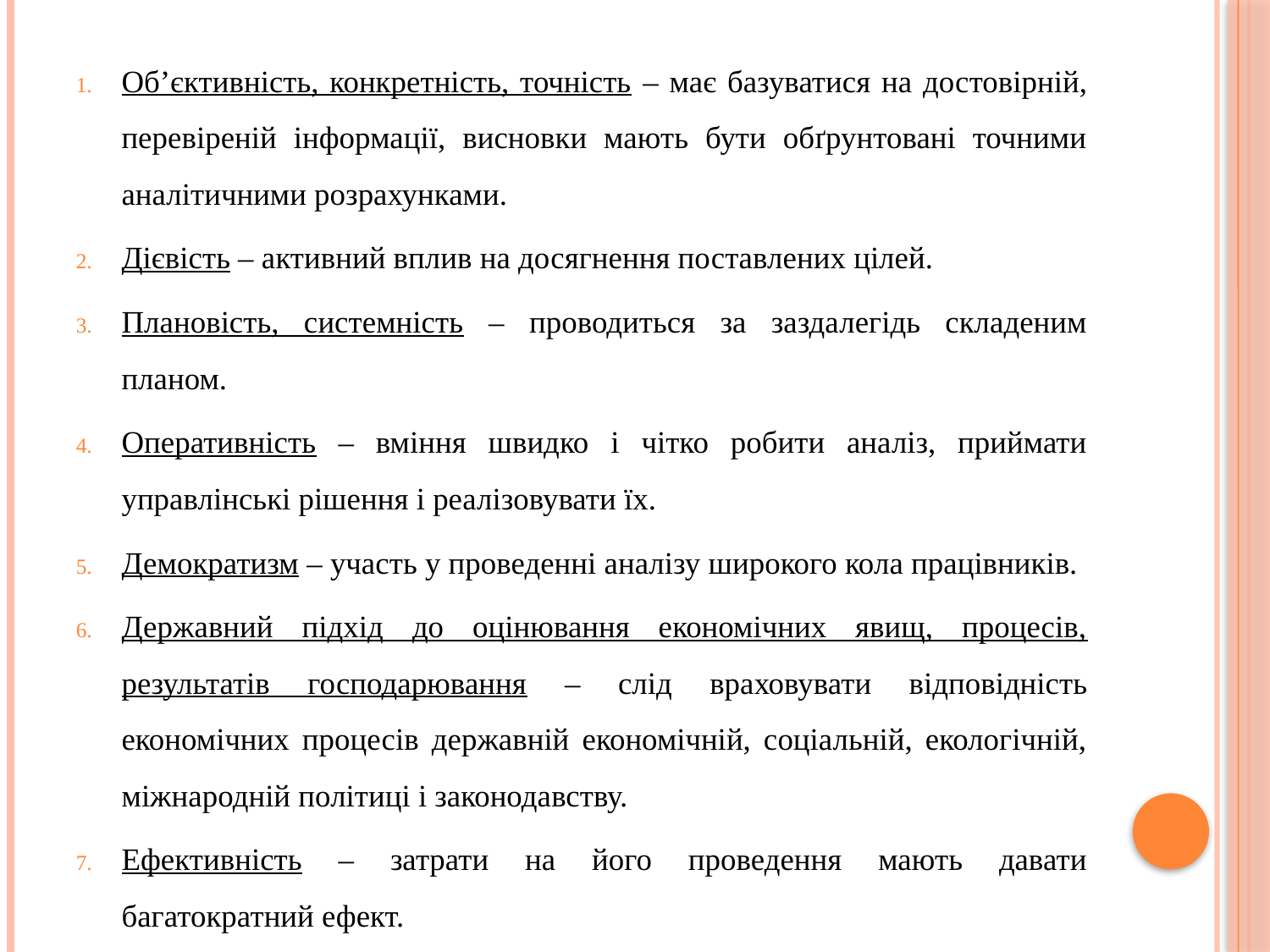

Об’єктивність, конкретність, точність – має базуватися на достовірній, перевіреній інформації, висновки мають бути обґрунтовані точними аналітичними розрахунками.
Дієвість – активний вплив на досягнення поставлених цілей.
Плановість, системність – проводиться за заздалегідь складеним планом.
Оперативність – вміння швидко і чітко робити аналіз, приймати управлінські рішення і реалізовувати їх.
Демократизм – участь у проведенні аналізу широкого кола працівників.
Державний підхід до оцінювання економічних явищ, процесів, результатів господарювання – слід враховувати відповідність економічних процесів державній економічній, соціальній, екологічній, міжнародній політиці і законодавству.
Ефективність – затрати на його проведення мають давати багатократний ефект.
#